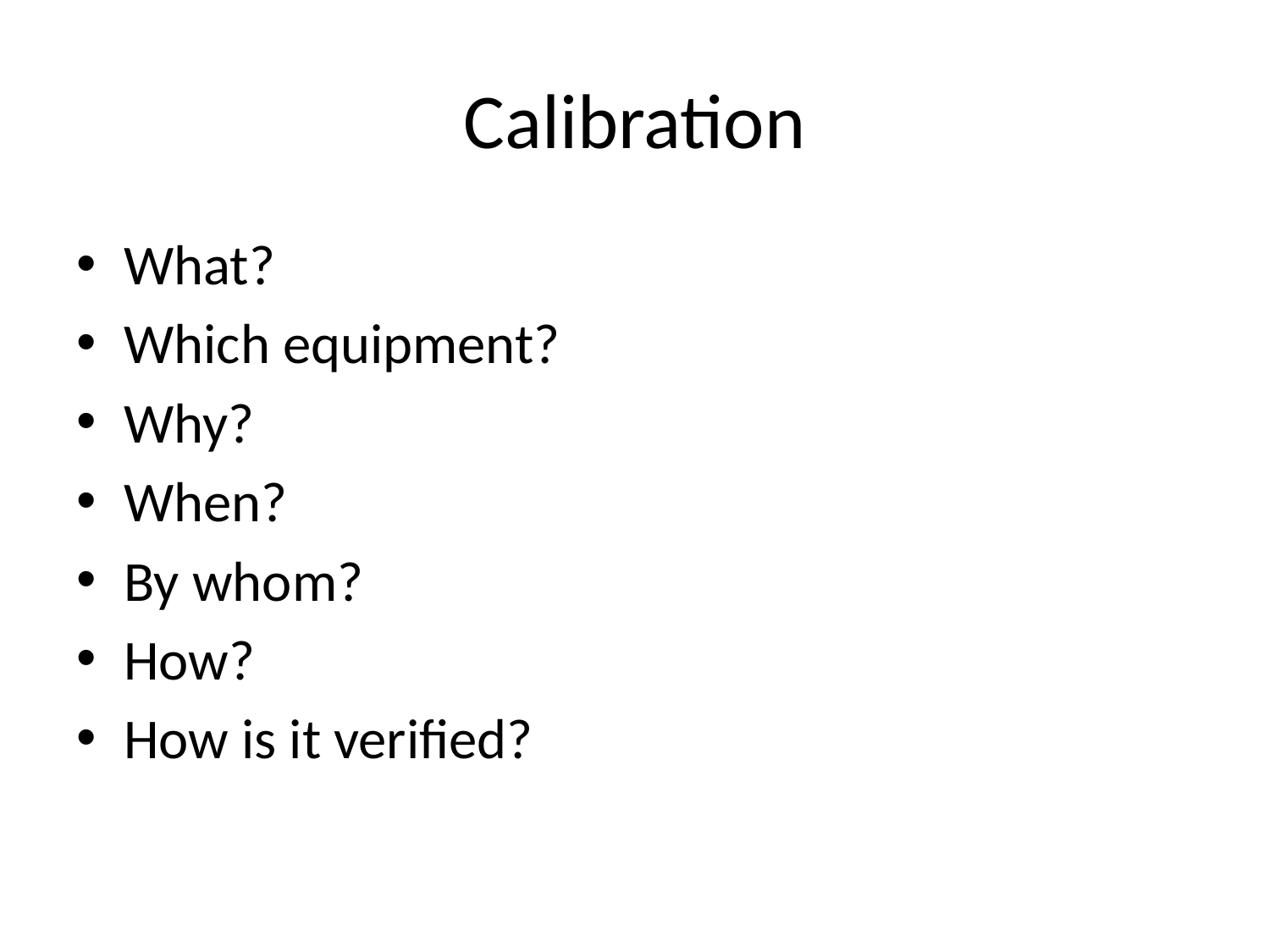

# Calibration
What?
Which equipment?
Why?
When?
By whom?
How?
How is it verified?